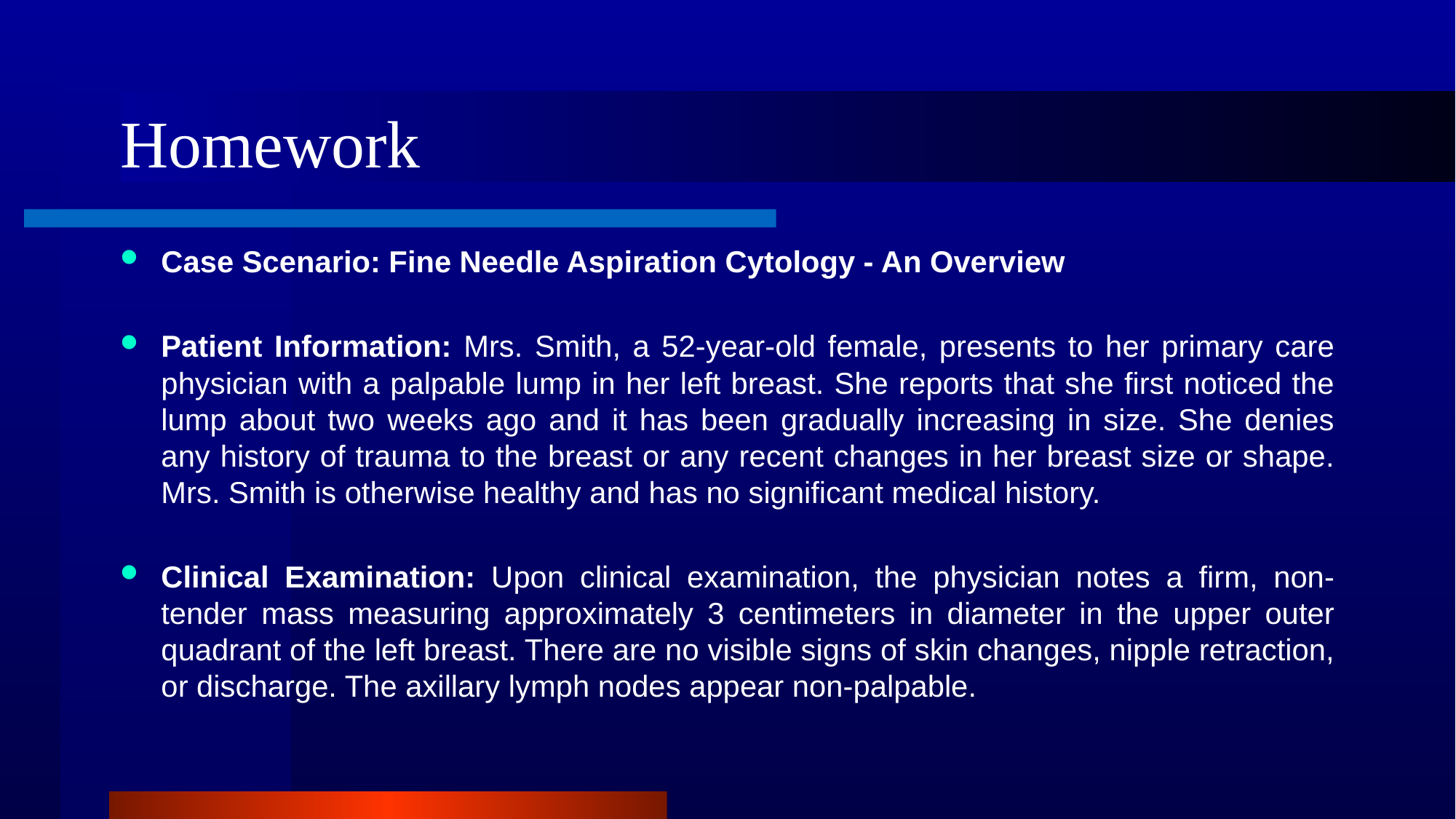

# Homework
Case Scenario: Fine Needle Aspiration Cytology - An Overview

Patient Information: Mrs. Smith, a 52-year-old female, presents to her primary care physician with a palpable lump in her left breast. She reports that she first noticed the lump about two weeks ago and it has been gradually increasing in size. She denies any history of trauma to the breast or any recent changes in her breast size or shape. Mrs. Smith is otherwise healthy and has no significant medical history.

Clinical Examination: Upon clinical examination, the physician notes a firm, non-tender mass measuring approximately 3 centimeters in diameter in the upper outer quadrant of the left breast. There are no visible signs of skin changes, nipple retraction, or discharge. The axillary lymph nodes appear non-palpable.